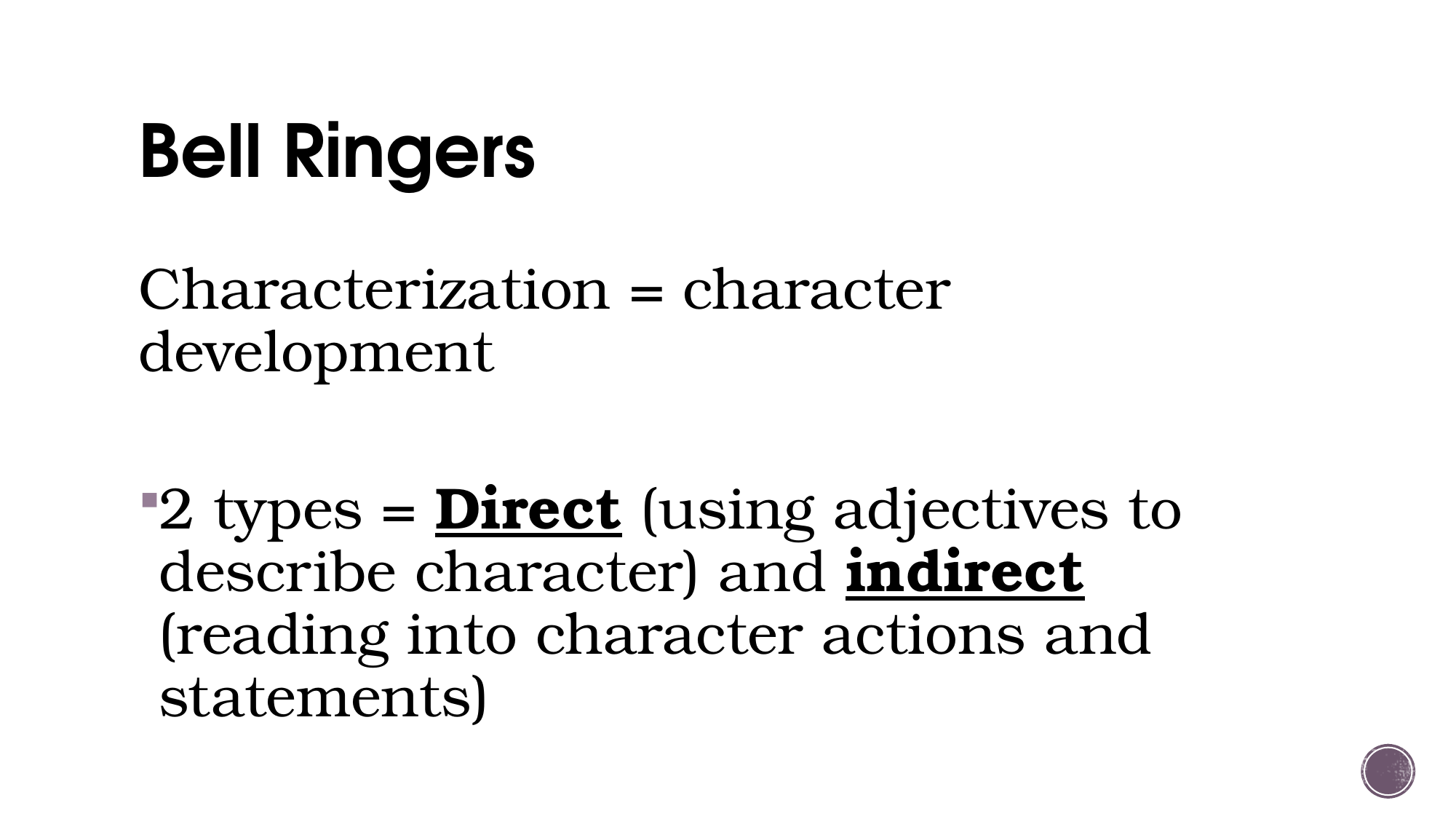

# Bell Ringers
Characterization = character development

2 types = Direct (using adjectives to describe character) and indirect (reading into character actions and statements)